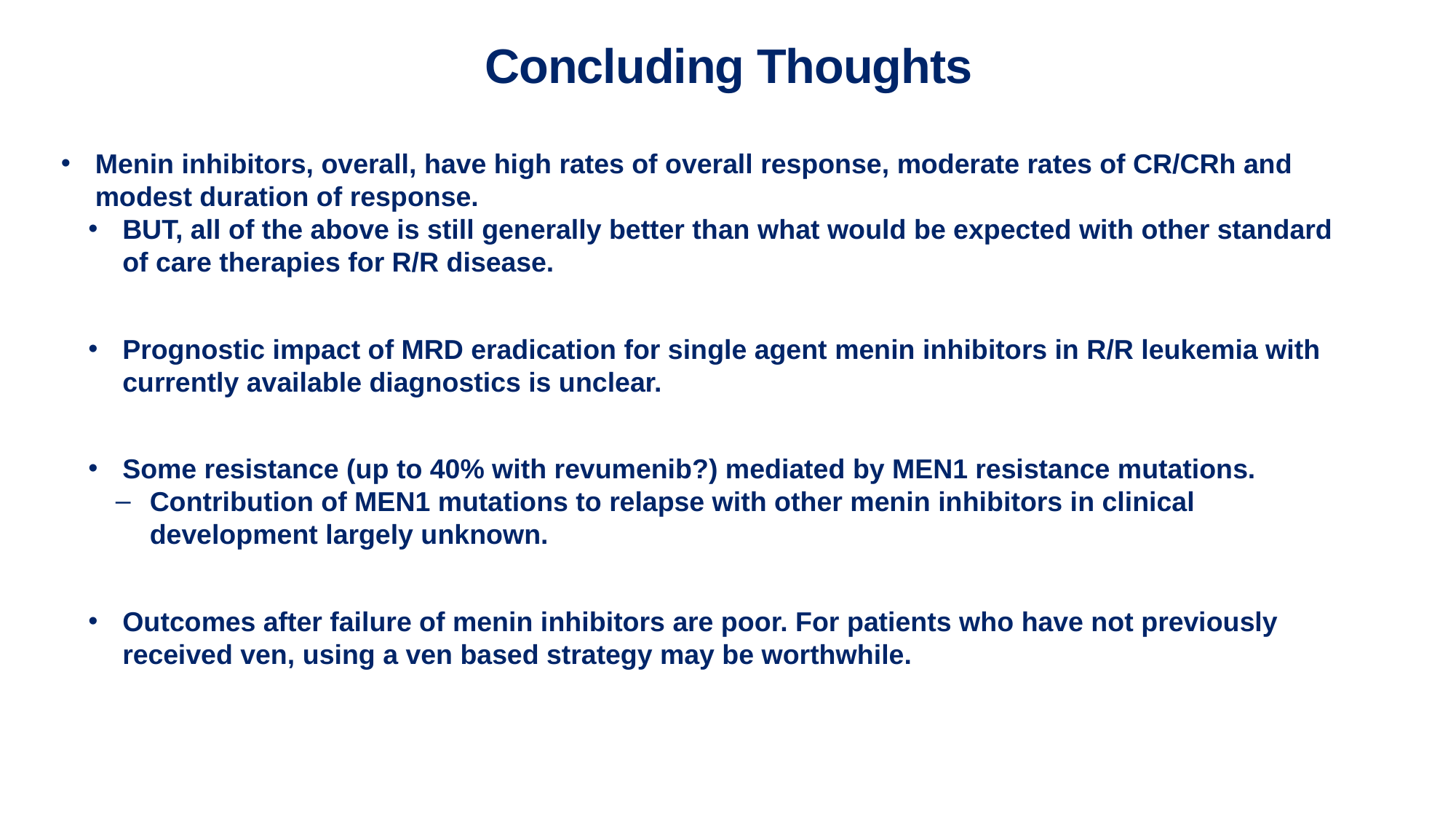

# Concluding Thoughts
Menin inhibitors, overall, have high rates of overall response, moderate rates of CR/CRh and modest duration of response.
BUT, all of the above is still generally better than what would be expected with other standard of care therapies for R/R disease.

Prognostic impact of MRD eradication for single agent menin inhibitors in R/R leukemia with currently available diagnostics is unclear.

Some resistance (up to 40% with revumenib?) mediated by MEN1 resistance mutations.
Contribution of MEN1 mutations to relapse with other menin inhibitors in clinical development largely unknown.

Outcomes after failure of menin inhibitors are poor. For patients who have not previously received ven, using a ven based strategy may be worthwhile.